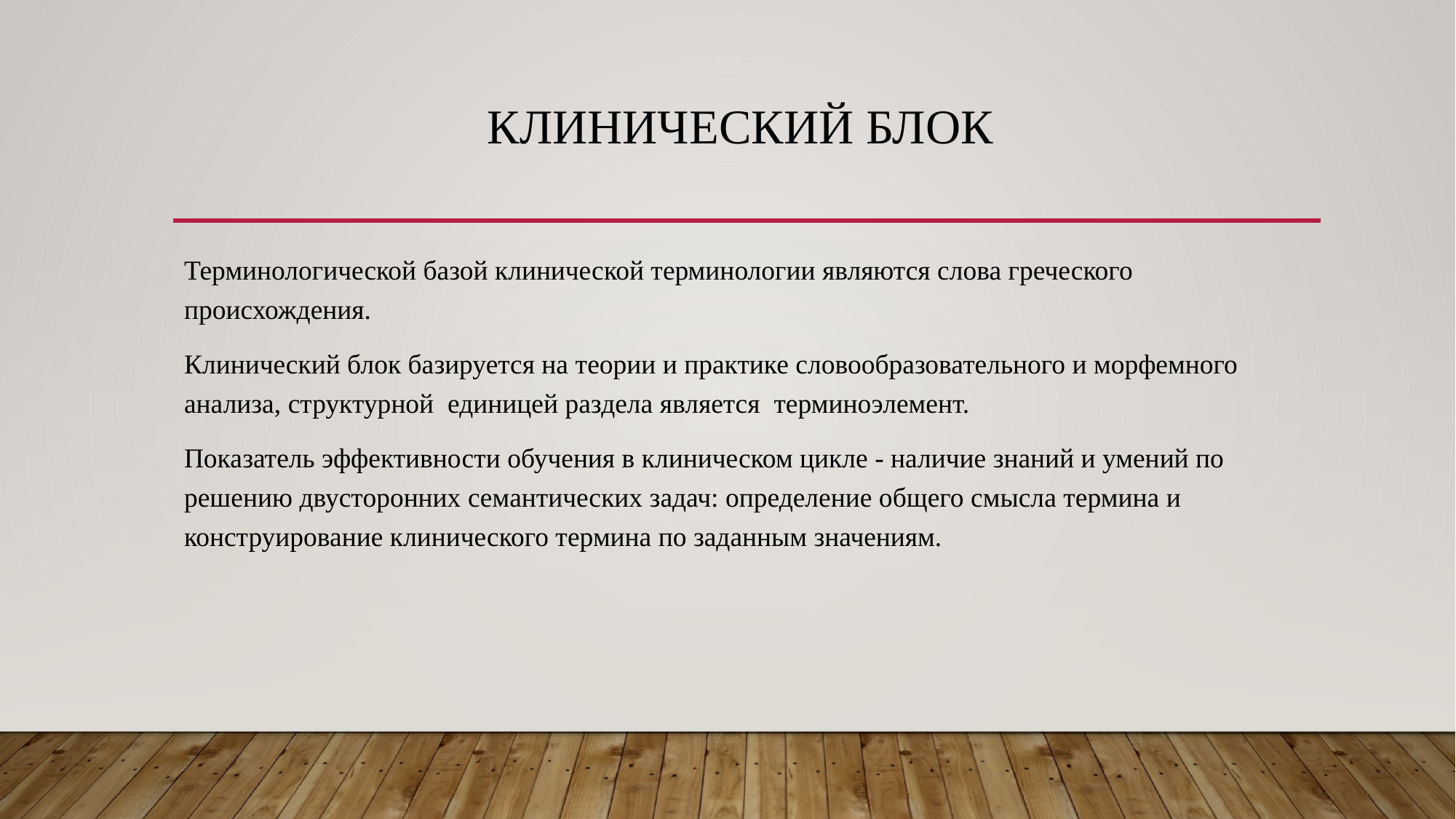

# Клинический блок
Терминологической базой клинической терминологии являются слова греческого происхождения.
Клинический блок базируется на теории и практике словообразовательного и морфемного анализа, структурной  единицей раздела является  терминоэлемент.
Показатель эффективности обучения в клиническом цикле - наличие знаний и умений по решению двусторонних семантических задач: определение общего смысла термина и конструирование клинического термина по заданным значениям.